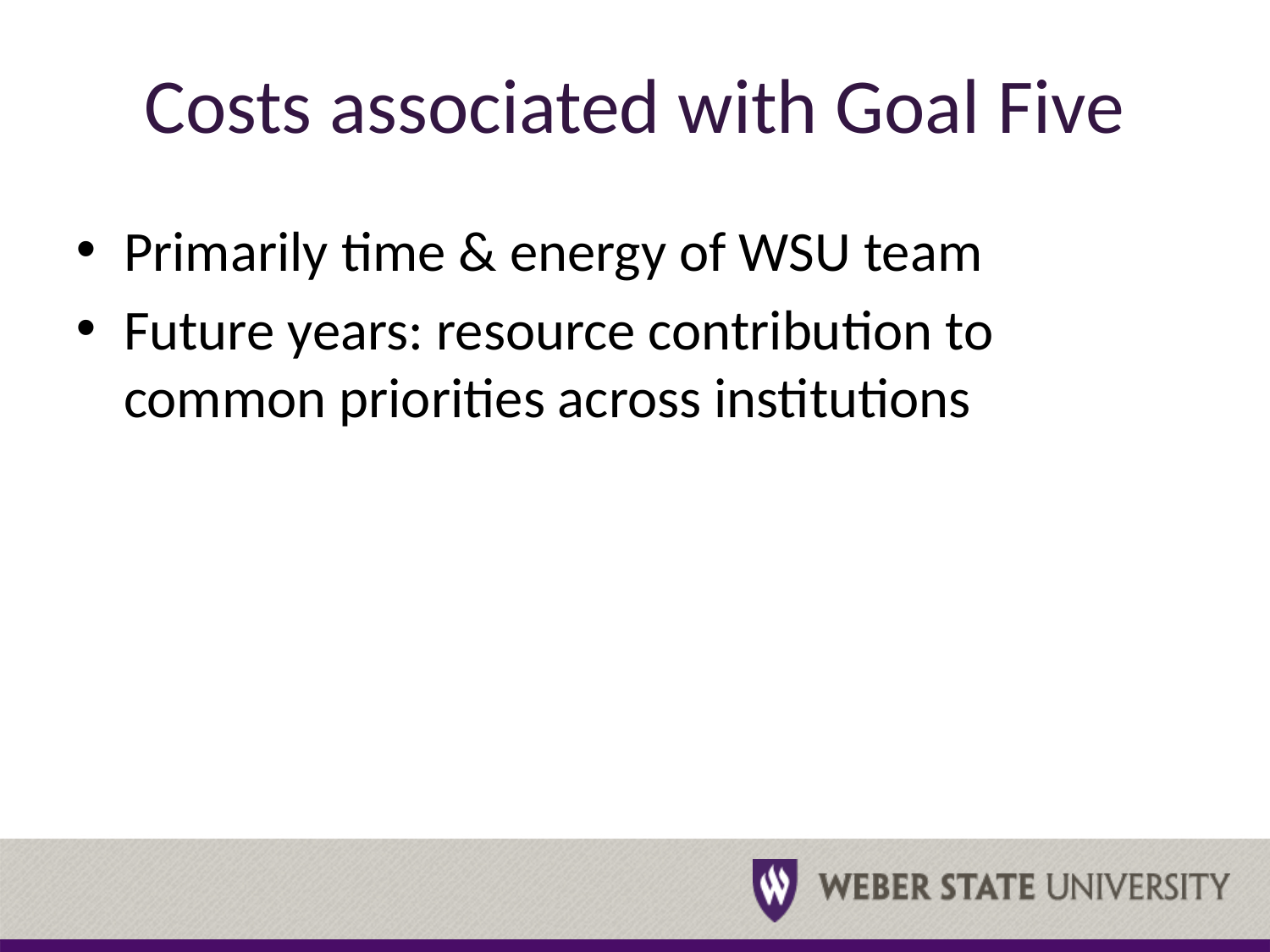

# Costs associated with Goal Five
Primarily time & energy of WSU team
Future years: resource contribution to common priorities across institutions